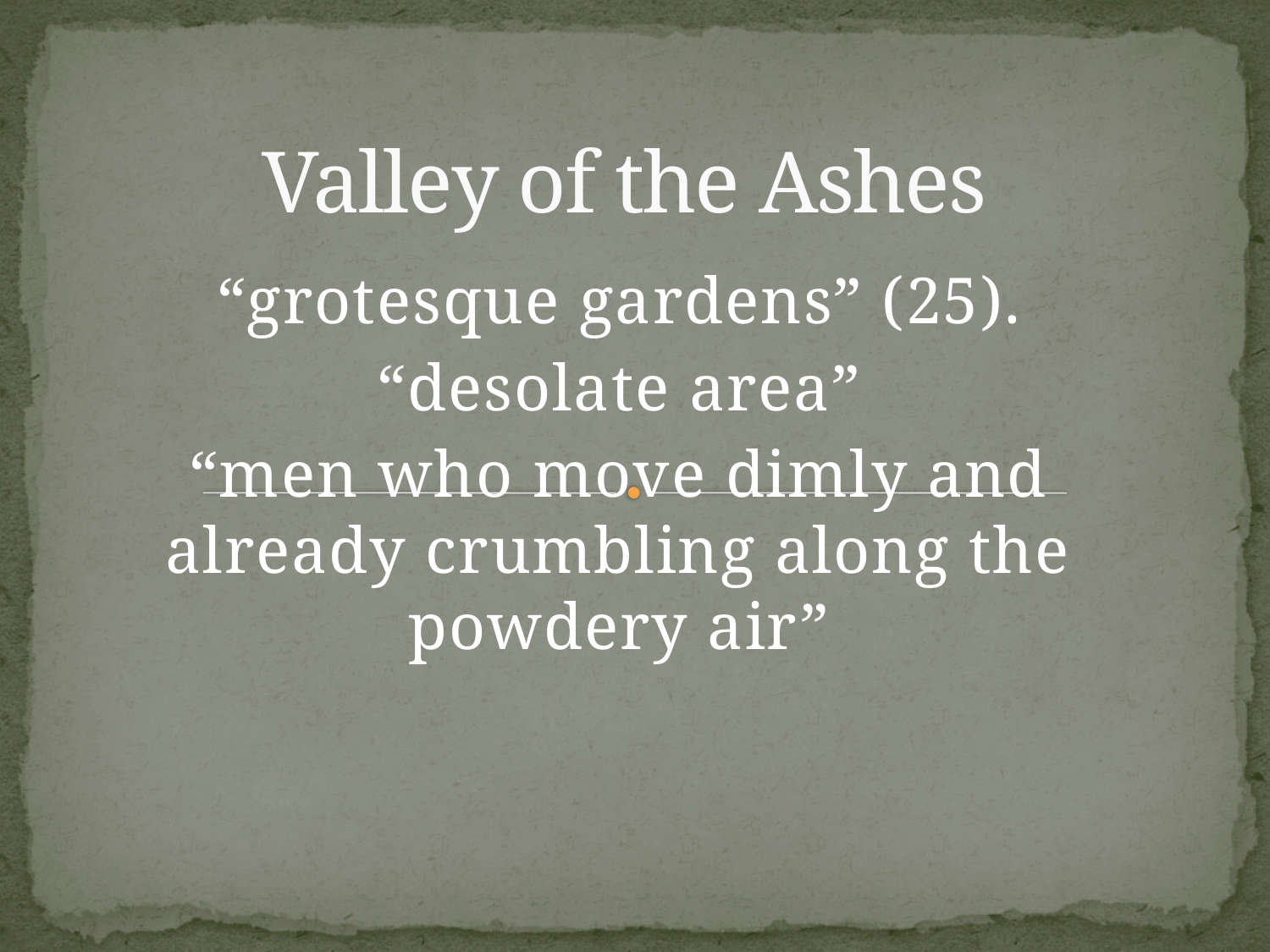

# Valley of the Ashes
“grotesque gardens” (25).
“desolate area”
“men who move dimly and already crumbling along the powdery air”